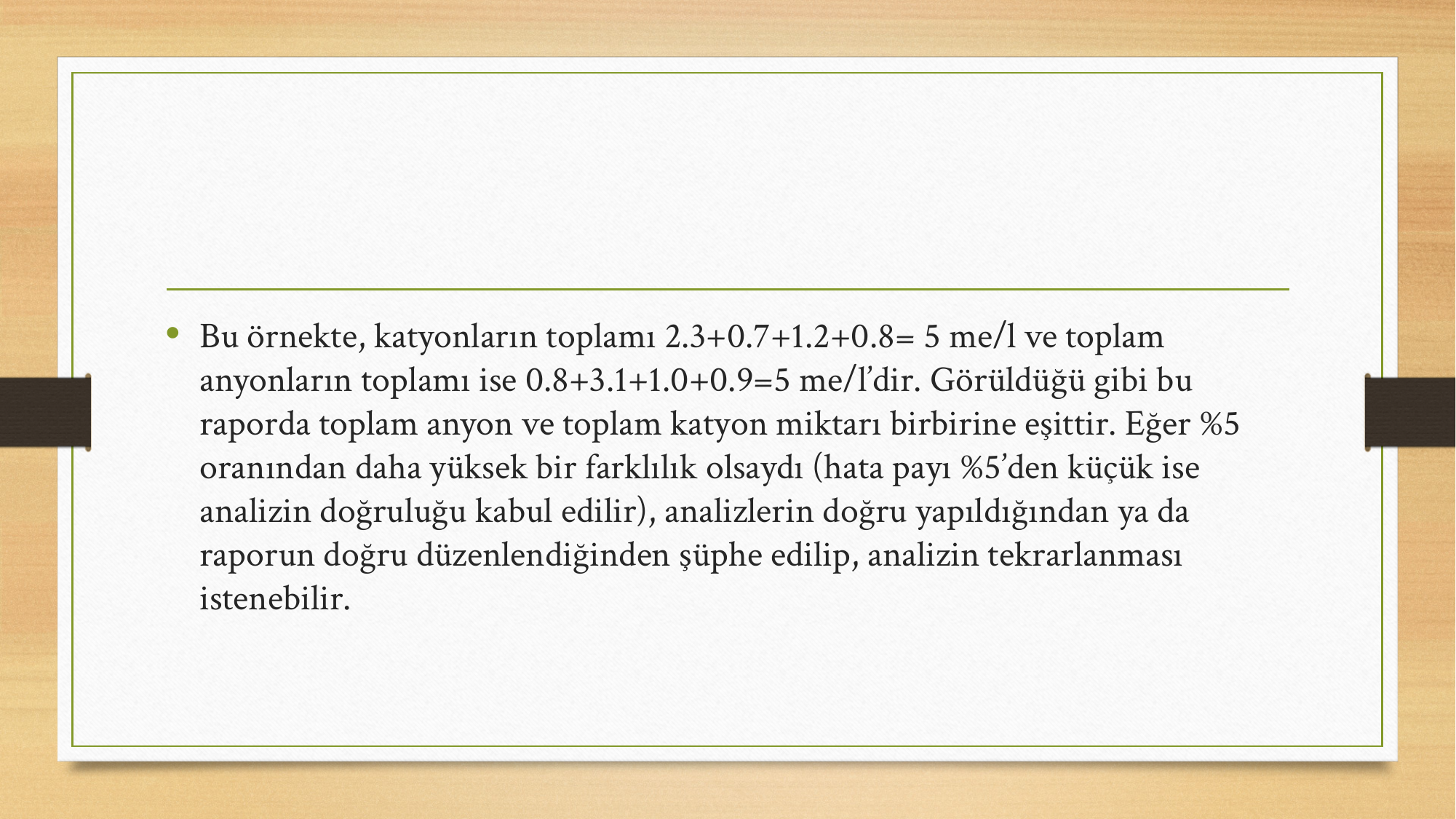

#
Bu örnekte, katyonların toplamı 2.3+0.7+1.2+0.8= 5 me/l ve toplam anyonların toplamı ise 0.8+3.1+1.0+0.9=5 me/l’dir. Görüldüğü gibi bu raporda toplam anyon ve toplam katyon miktarı birbirine eşittir. Eğer %5 oranından daha yüksek bir farklılık olsaydı (hata payı %5’den küçük ise analizin doğruluğu kabul edilir), analizlerin doğru yapıldığından ya da raporun doğru düzenlendiğinden şüphe edilip, analizin tekrarlanması istenebilir.